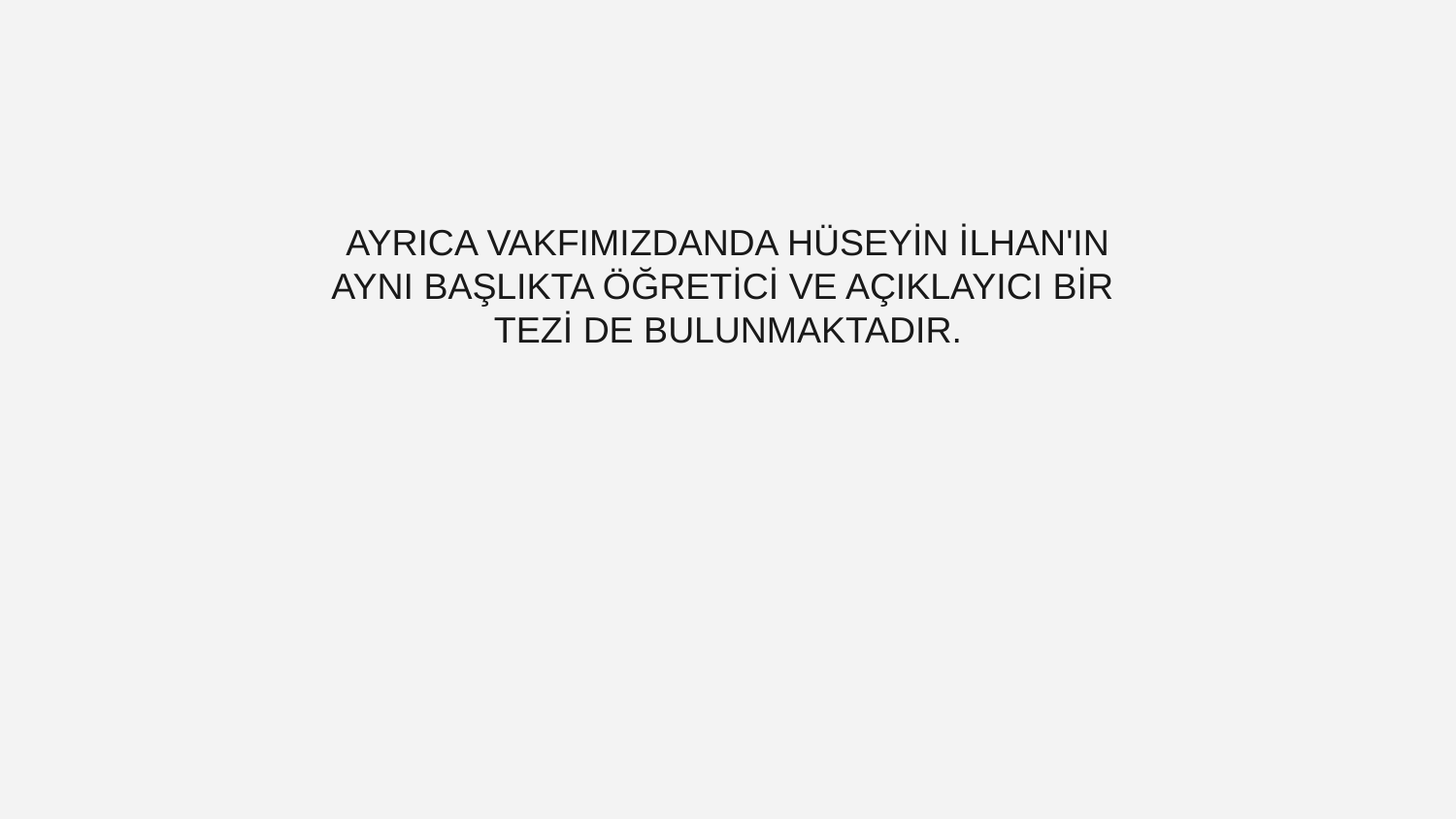

# AYRICA VAKFIMIZDANDA HÜSEYİN İLHAN'IN AYNI BAŞLIKTA ÖĞRETİCİ VE AÇIKLAYICI BİR TEZİ DE BULUNMAKTADIR.